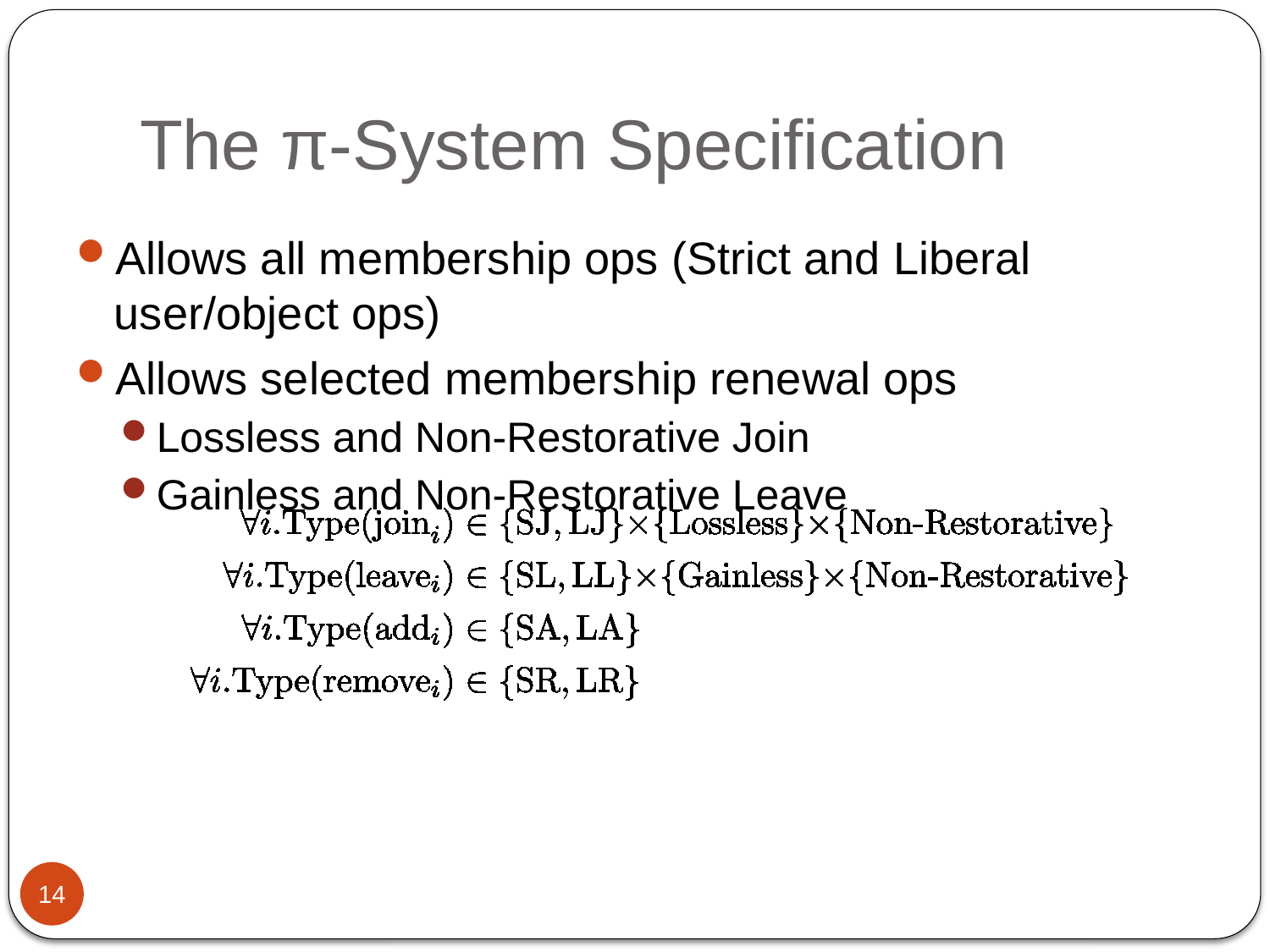

# The π-System Specification
Allows all membership ops (Strict and Liberal user/object ops)
Allows selected membership renewal ops
Lossless and Non-Restorative Join
Gainless and Non-Restorative Leave

14